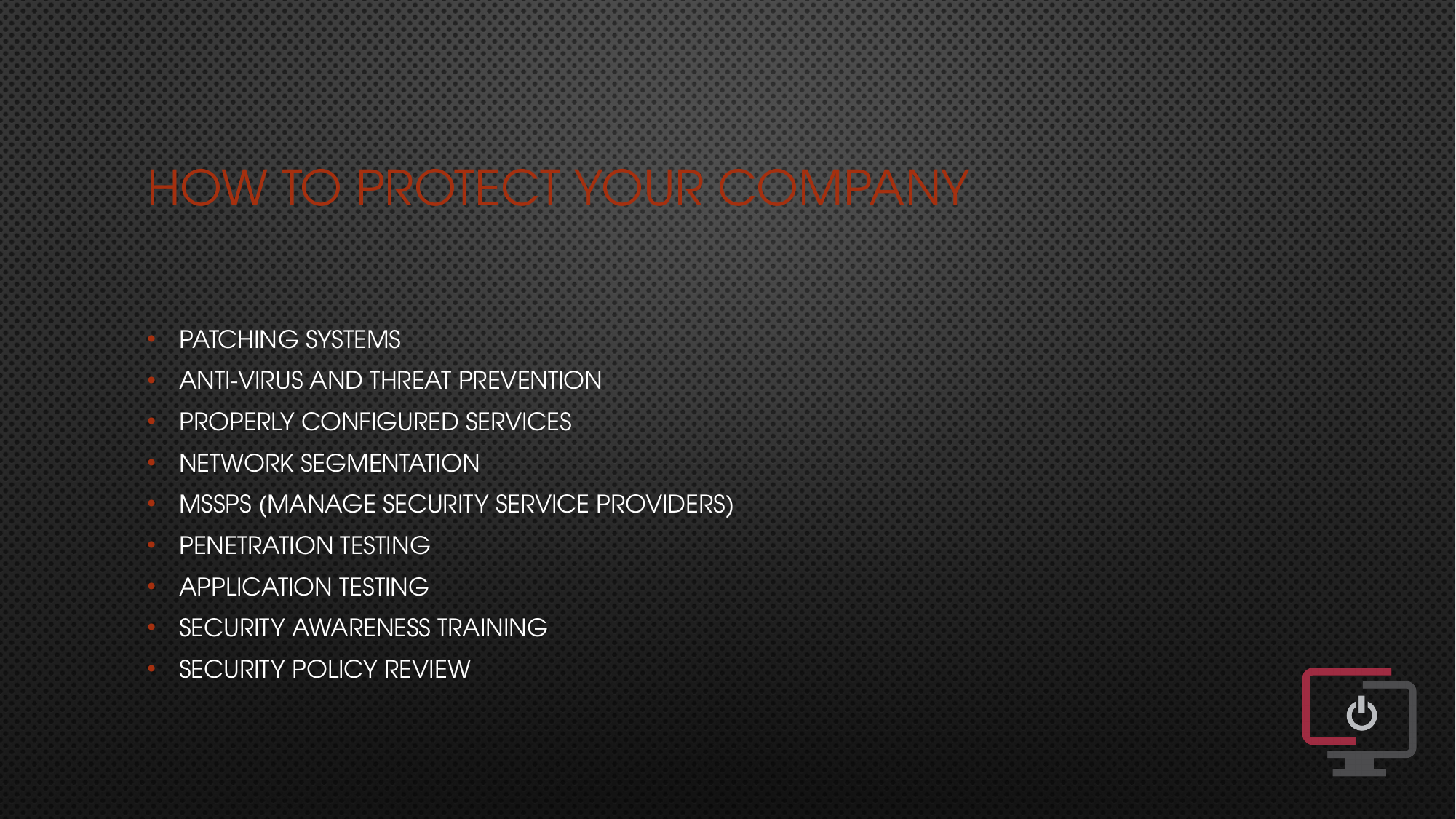

# How to protect your company
Patching systems
Anti-Virus and Threat Prevention
Properly configured services
Network segmentation
MSSPs (Manage Security Service Providers)
Penetration Testing
Application Testing
Security awareness training
Security Policy Review